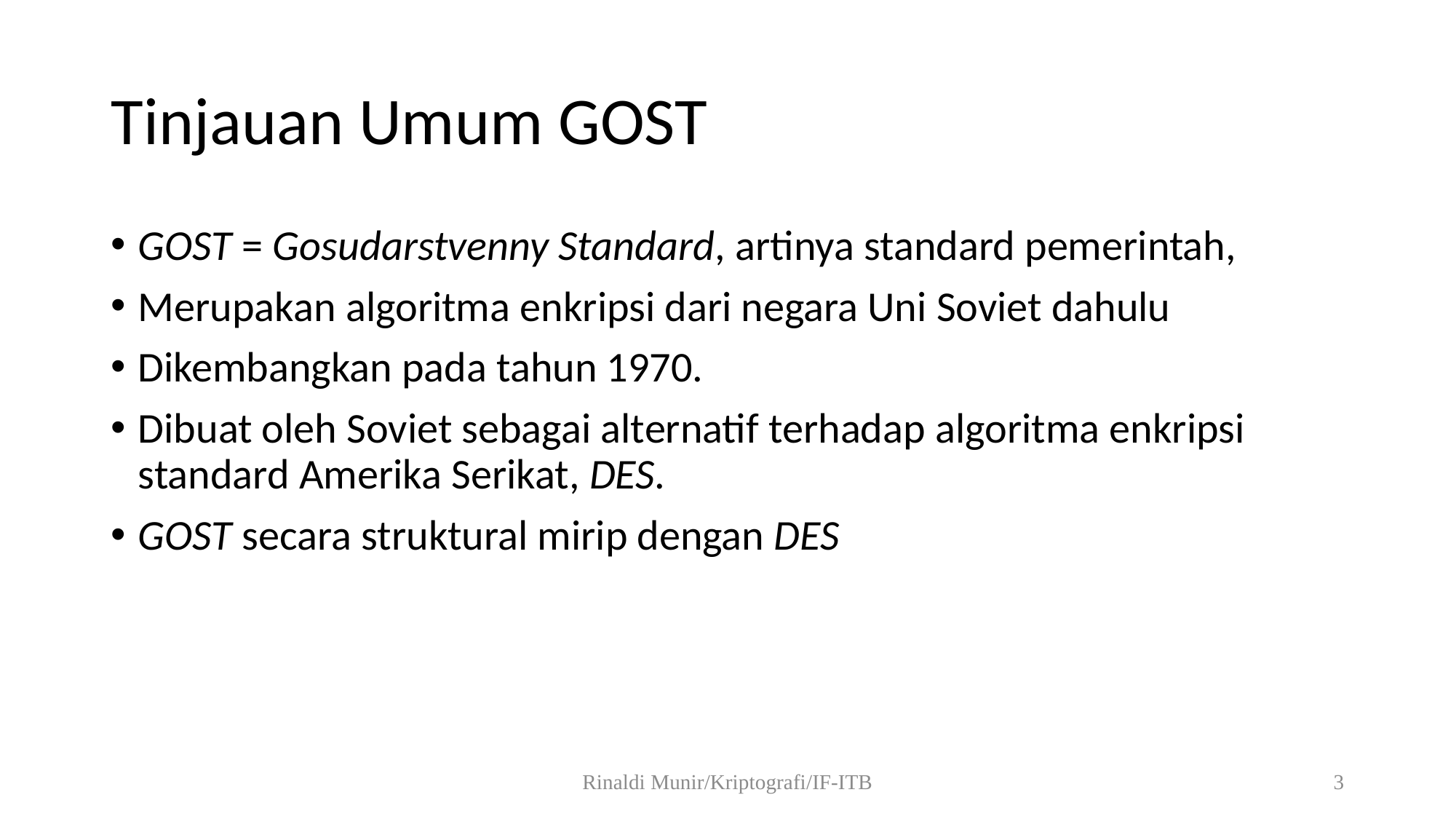

# Tinjauan Umum GOST
GOST = Gosudarstvenny Standard, artinya standard pemerintah,
Merupakan algoritma enkripsi dari negara Uni Soviet dahulu
Dikembangkan pada tahun 1970.
Dibuat oleh Soviet sebagai alternatif terhadap algoritma enkripsi standard Amerika Serikat, DES.
GOST secara struktural mirip dengan DES
Rinaldi Munir/Kriptografi/IF-ITB
3